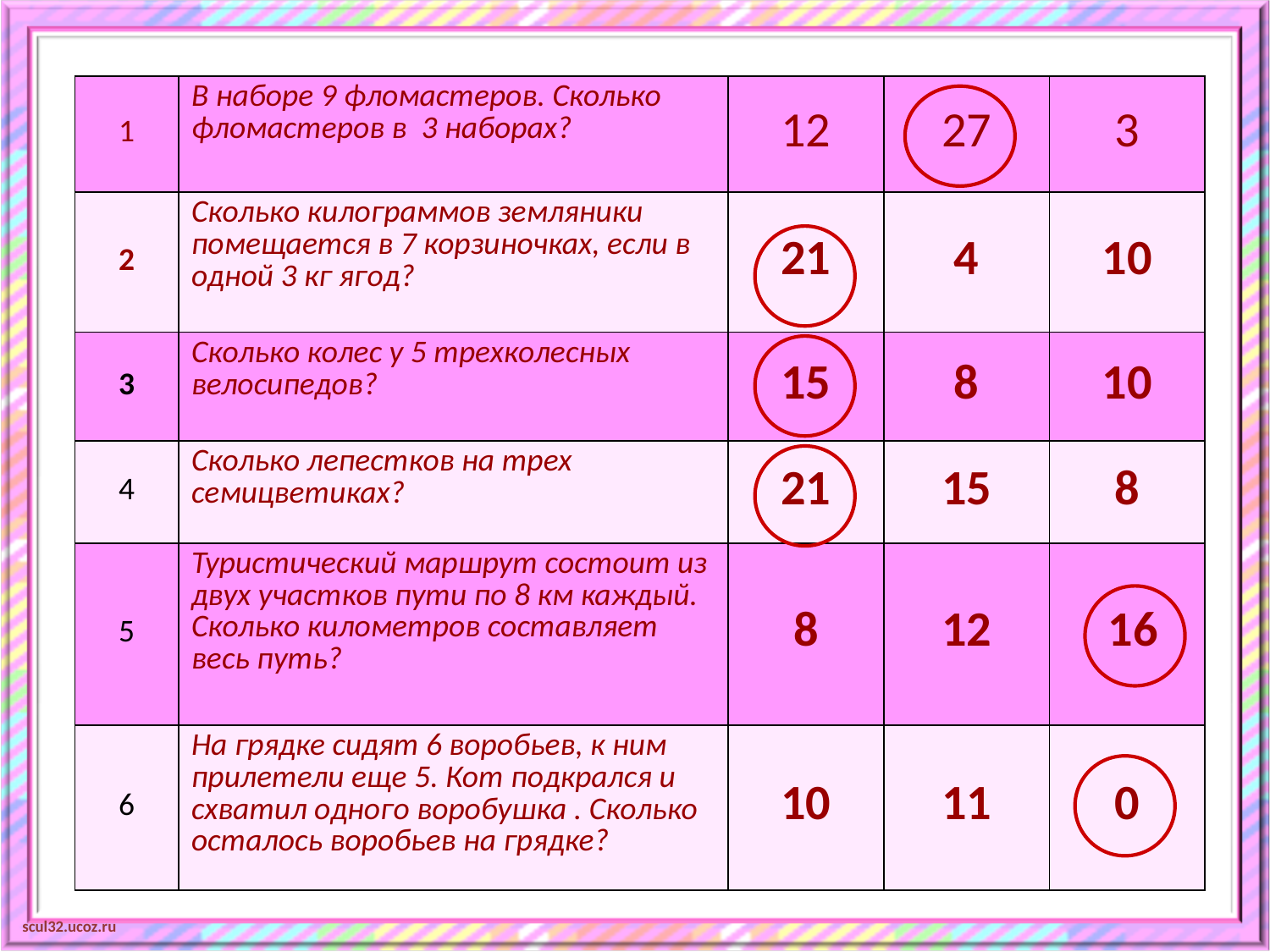

| 1 | В наборе 9 фломастеров. Сколько фломастеров в 3 наборах? | 12 | 27 | 3 |
| --- | --- | --- | --- | --- |
| 2 | Сколько килограммов земляники помещается в 7 корзиночках, если в одной 3 кг ягод? | 21 | 4 | 10 |
| 3 | Сколько колес у 5 трехколесных велосипедов? | 15 | 8 | 10 |
| 4 | Сколько лепестков на трех семицветиках? | 21 | 15 | 8 |
| 5 | Туристический маршрут состоит из двух участков пути по 8 км каждый. Сколько километров составляет весь путь? | 8 | 12 | 16 |
| 6 | На грядке сидят 6 воробьев, к ним прилетели еще 5. Кот подкрался и схватил одного воробушка . Сколько осталось воробьев на грядке? | 10 | 11 | 0 |